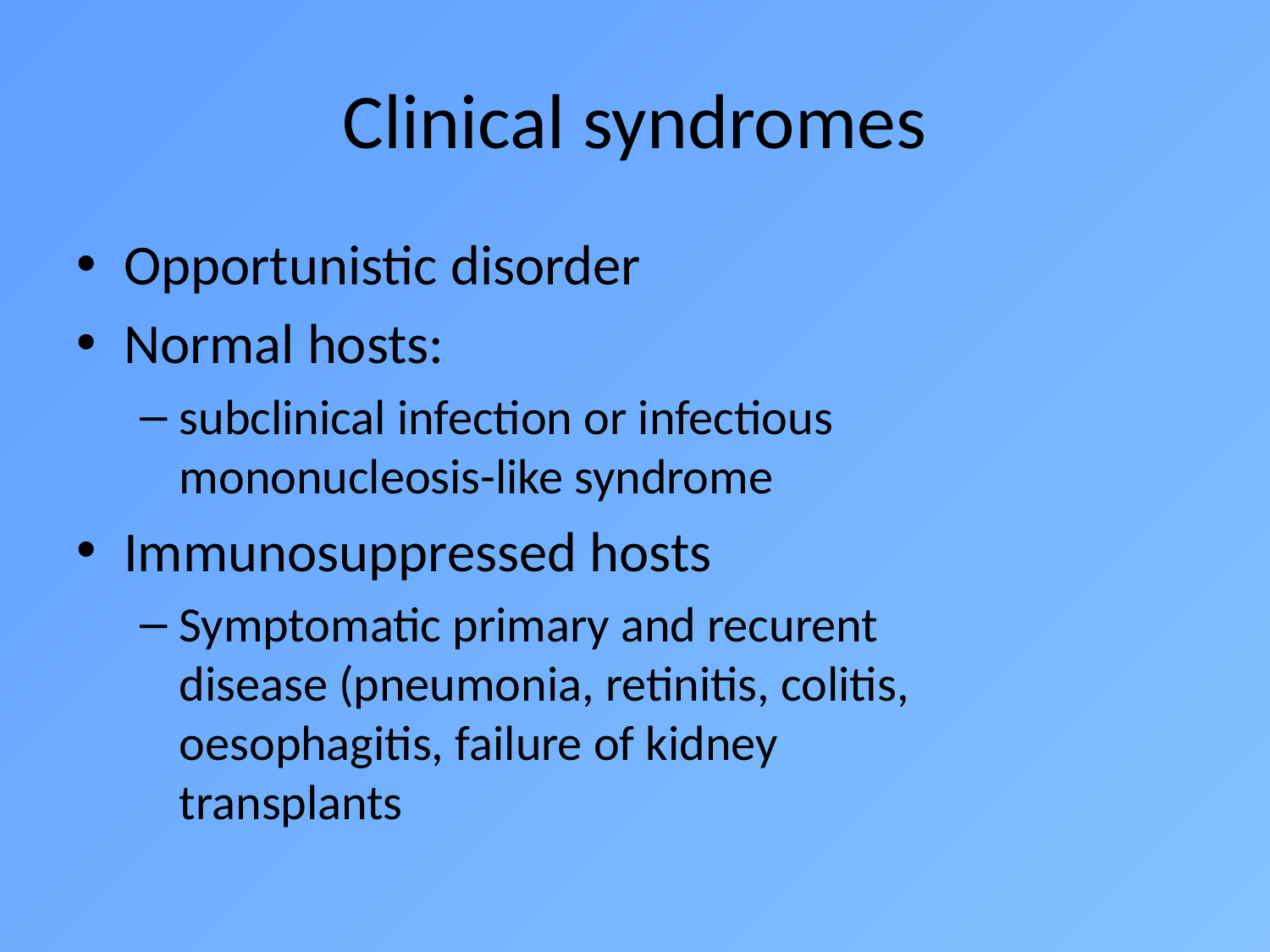

# Clinical syndromes
Opportunistic disorder
Normal hosts:
subclinical infection or infectious mononucleosis-like syndrome
Immunosuppressed hosts
Symptomatic primary and recurent disease (pneumonia, retinitis, colitis, oesophagitis, failure of kidney transplants